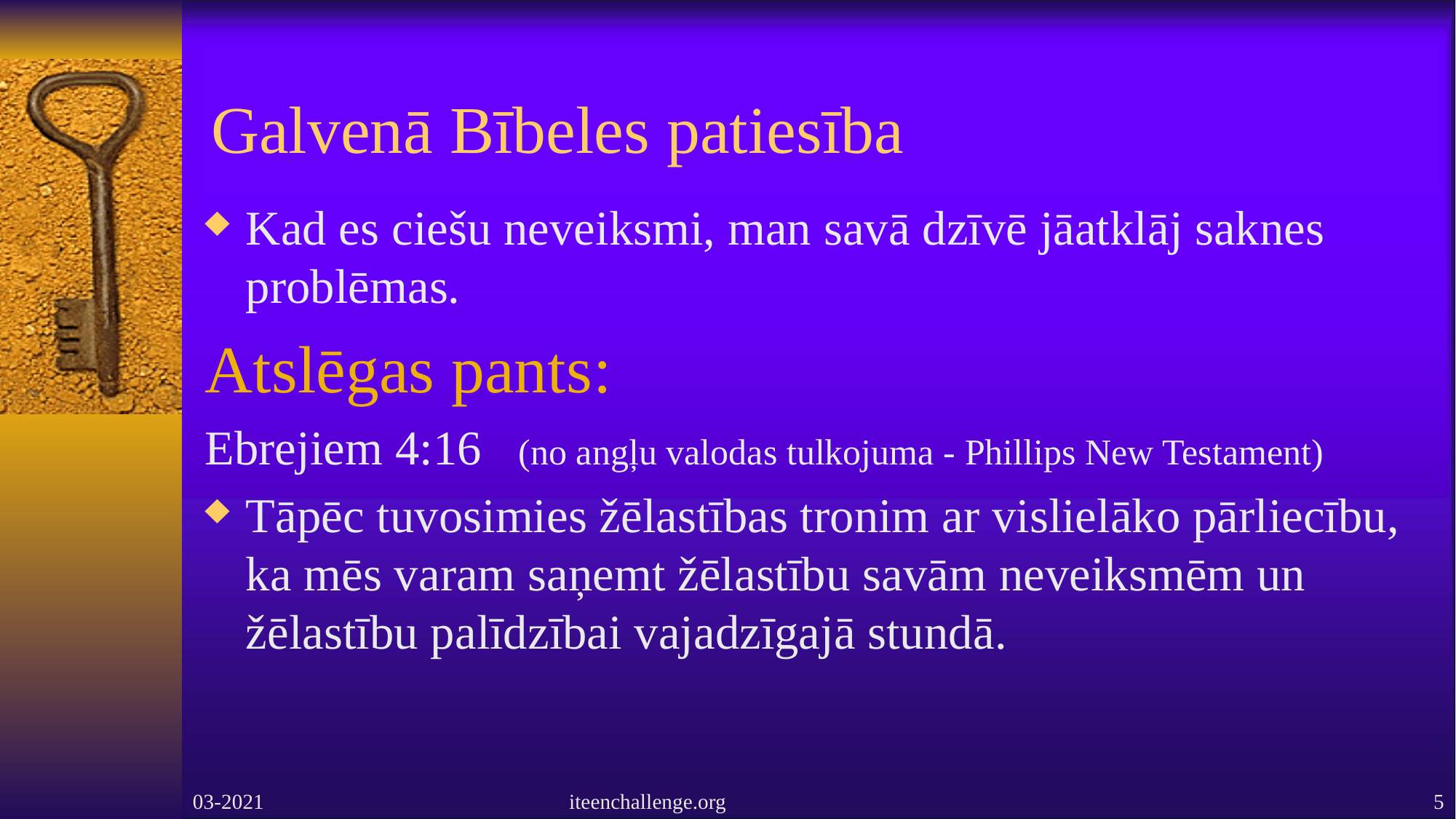

# Galvenā Bībeles patiesība
Kad es ciešu neveiksmi, man savā dzīvē jāatklāj saknes problēmas.
Atslēgas pants:
Ebrejiem 4:16   (no angļu valodas tulkojuma - Phillips New Testament)
Tāpēc tuvosimies žēlastības tronim ar vislielāko pārliecību, ka mēs varam saņemt žēlastību savām neveiksmēm un žēlastību palīdzībai vajadzīgajā stundā.
03-2021
iteenchallenge.org
5